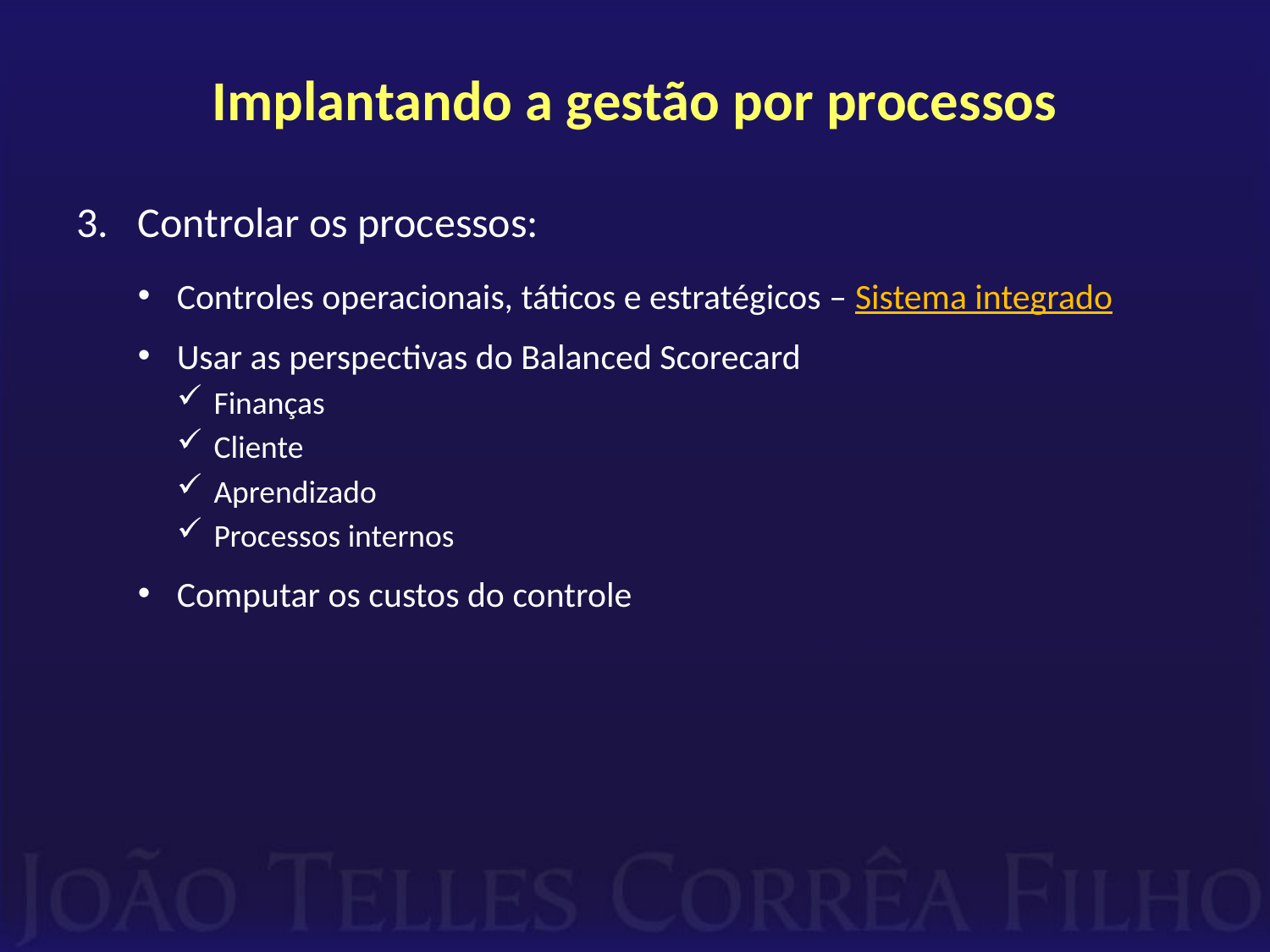

# Implantando a gestão por processos
Controlar os processos:
Controles operacionais, táticos e estratégicos – Sistema integrado
Usar as perspectivas do Balanced Scorecard
Finanças
Cliente
Aprendizado
Processos internos
Computar os custos do controle